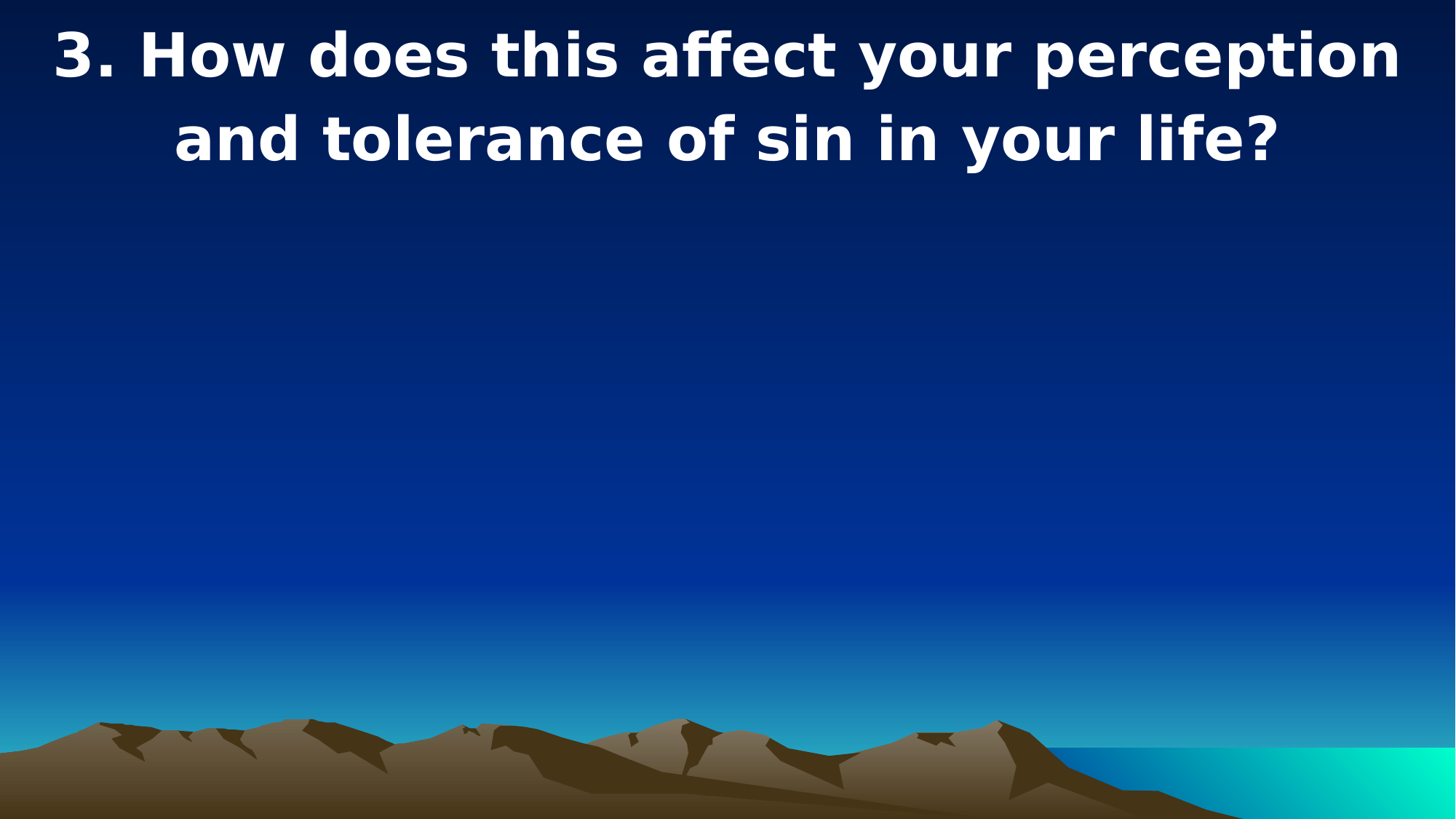

3. How does this affect your perception and tolerance of sin in your life?